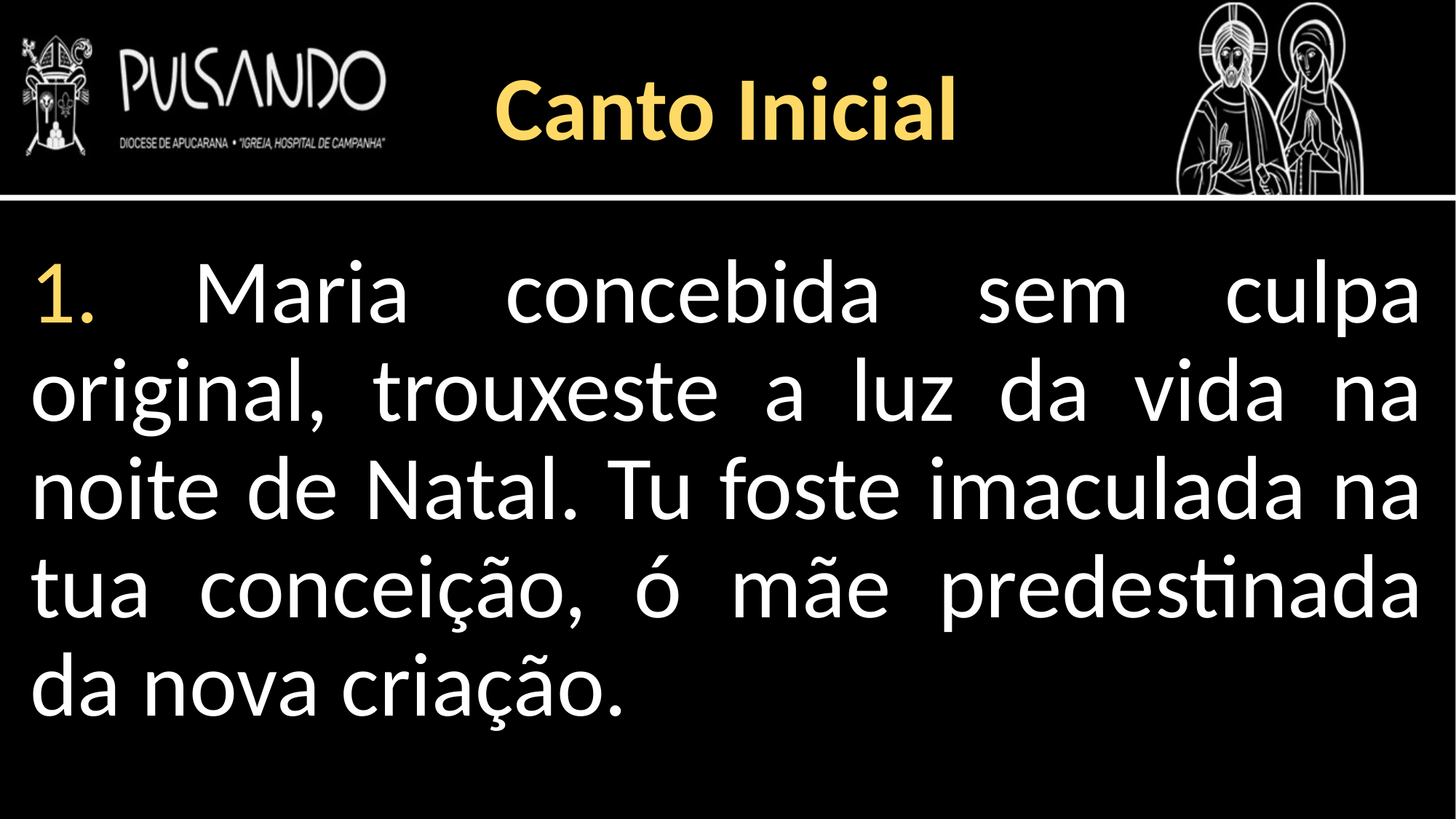

Canto Inicial
1. Maria concebida sem culpa original, trouxeste a luz da vida na noite de Natal. Tu foste imaculada na tua conceição, ó mãe predestinada da nova criação.